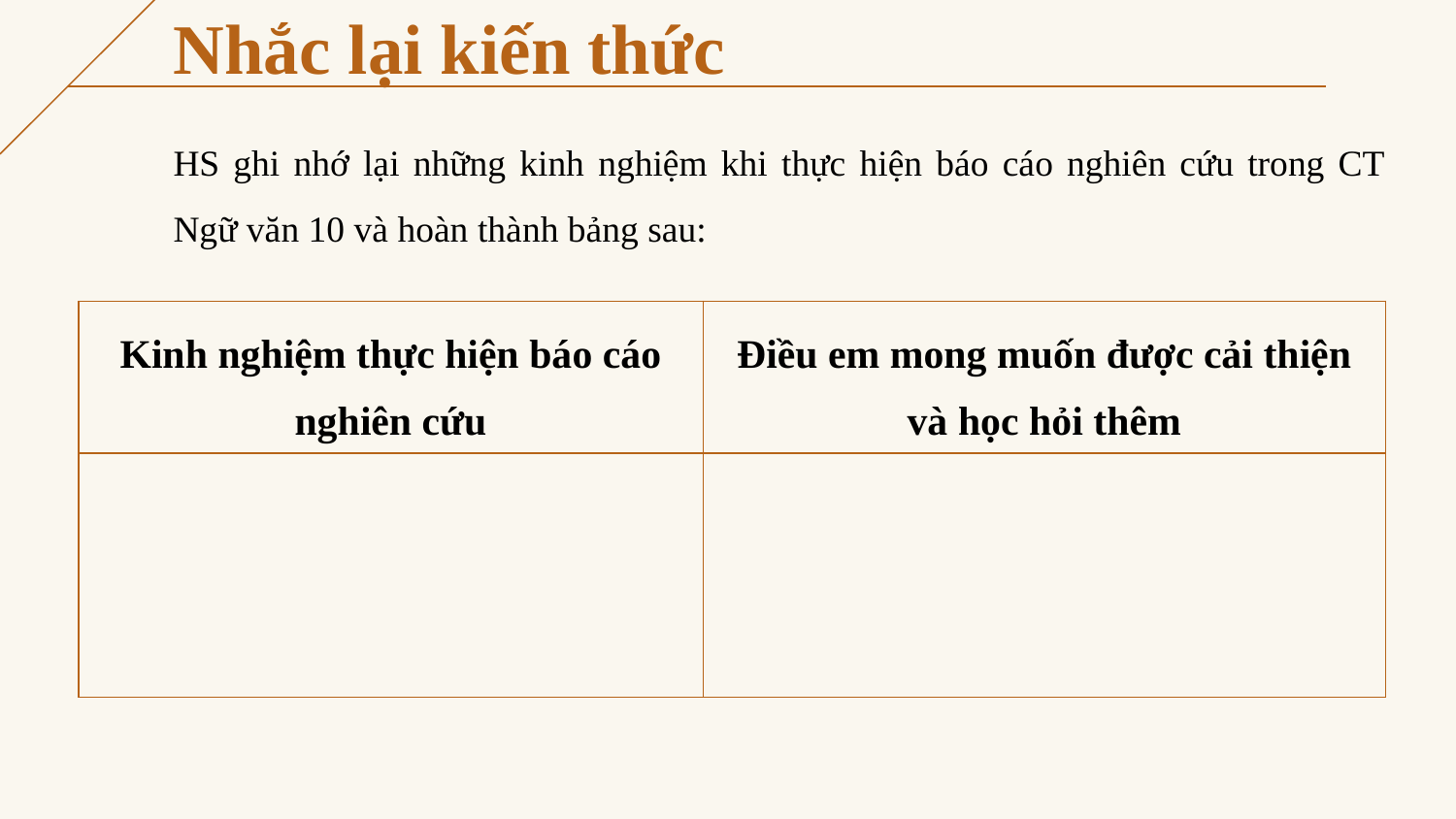

# Nhắc lại kiến thức
HS ghi nhớ lại những kinh nghiệm khi thực hiện báo cáo nghiên cứu trong CT Ngữ văn 10 và hoàn thành bảng sau:
| Kinh nghiệm thực hiện báo cáo nghiên cứu | Điều em mong muốn được cải thiện và học hỏi thêm |
| --- | --- |
|  |  |